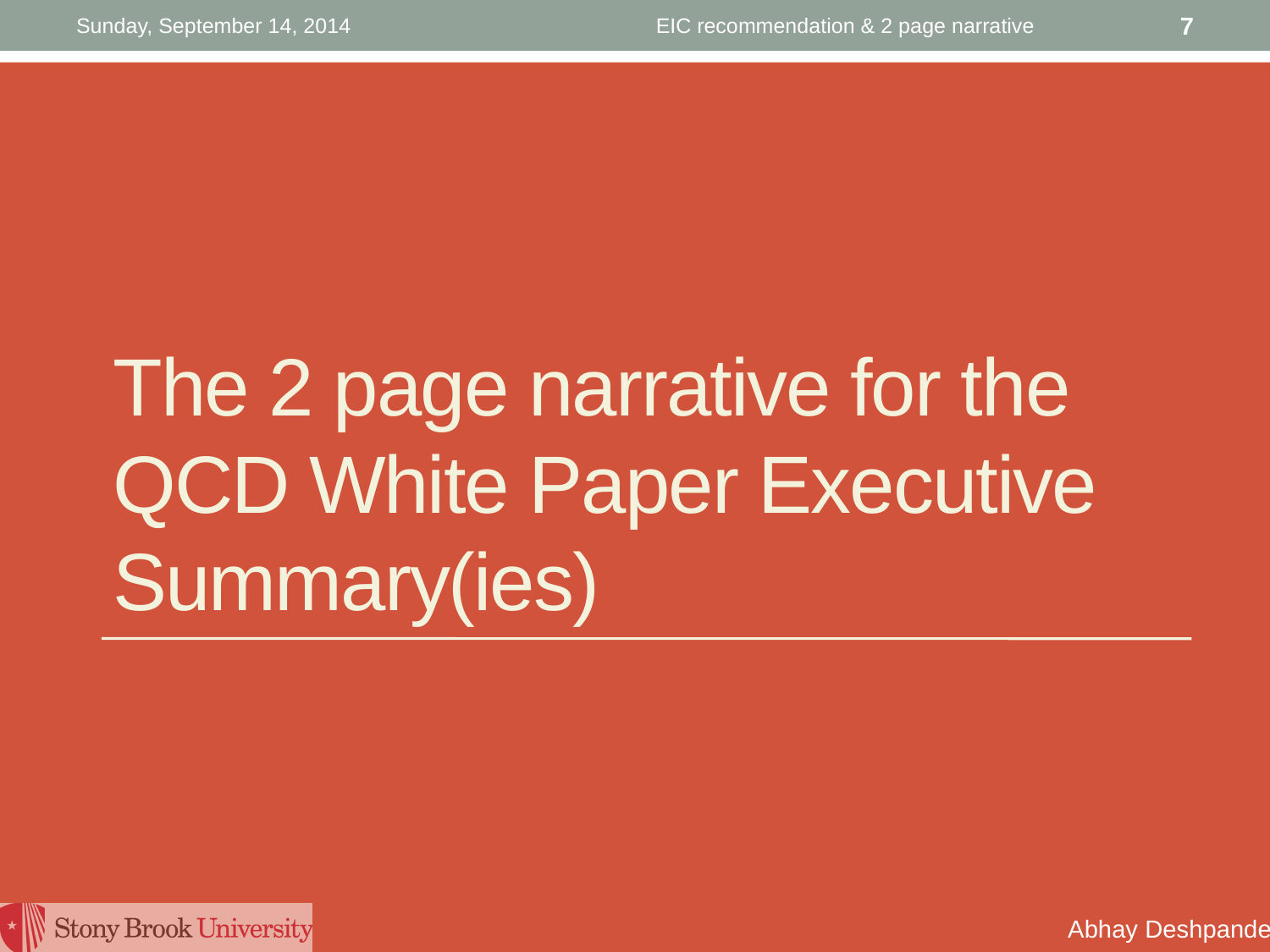

Sunday, September 14, 2014
EIC recommendation & 2 page narrative
7
# The 2 page narrative for the QCD White Paper Executive Summary(ies)